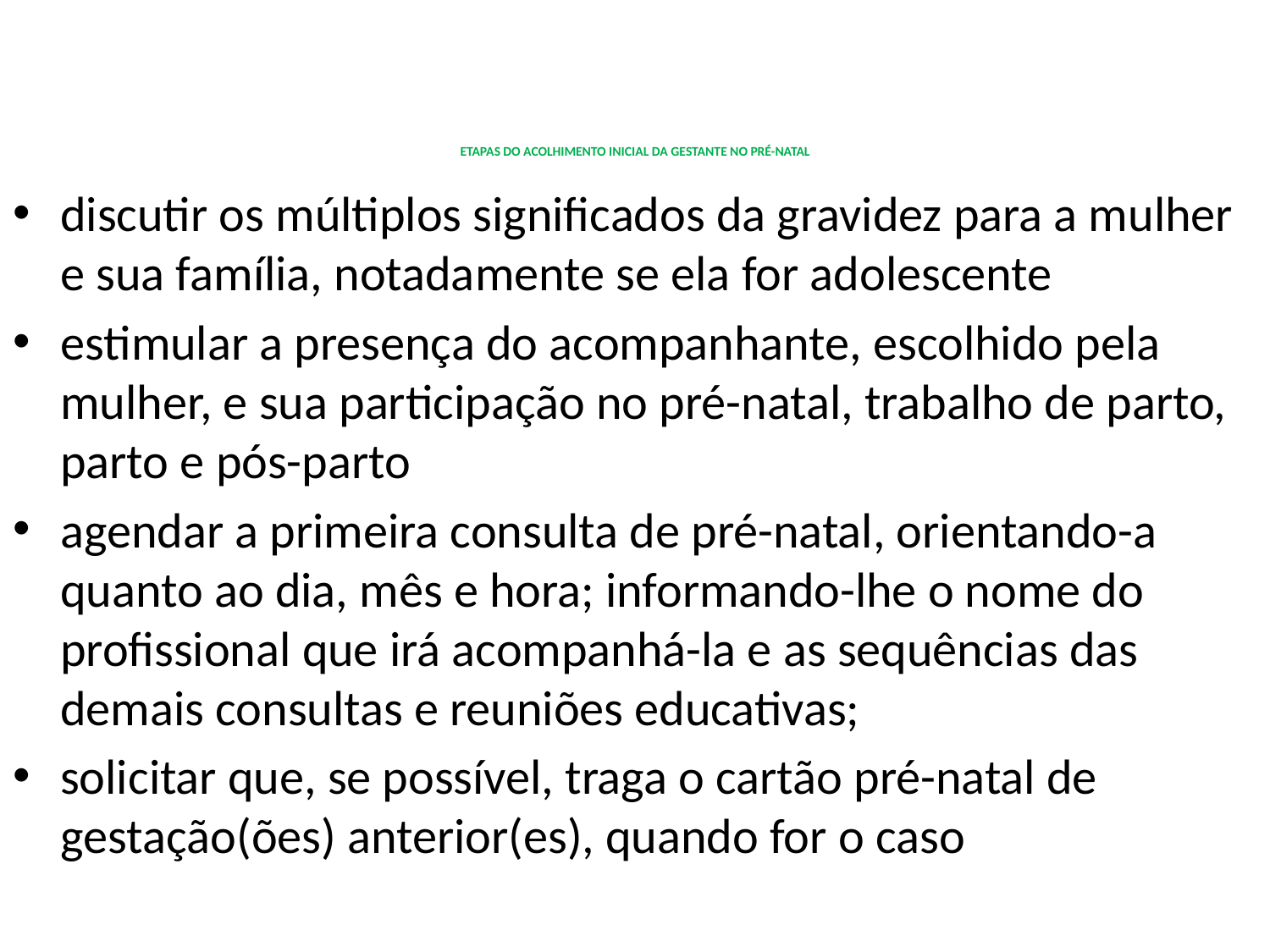

# ETAPAS DO ACOLHIMENTO INICIAL DA GESTANTE NO PRÉ-NATAL
discutir os múltiplos significados da gravidez para a mulher e sua família, notadamente se ela for adolescente
estimular a presença do acompanhante, escolhido pela mulher, e sua participação no pré-natal, trabalho de parto, parto e pós-parto
agendar a primeira consulta de pré-natal, orientando-a quanto ao dia, mês e hora; informando-lhe o nome do profissional que irá acompanhá-la e as sequências das demais consultas e reuniões educativas;
solicitar que, se possível, traga o cartão pré-natal de gestação(ões) anterior(es), quando for o caso